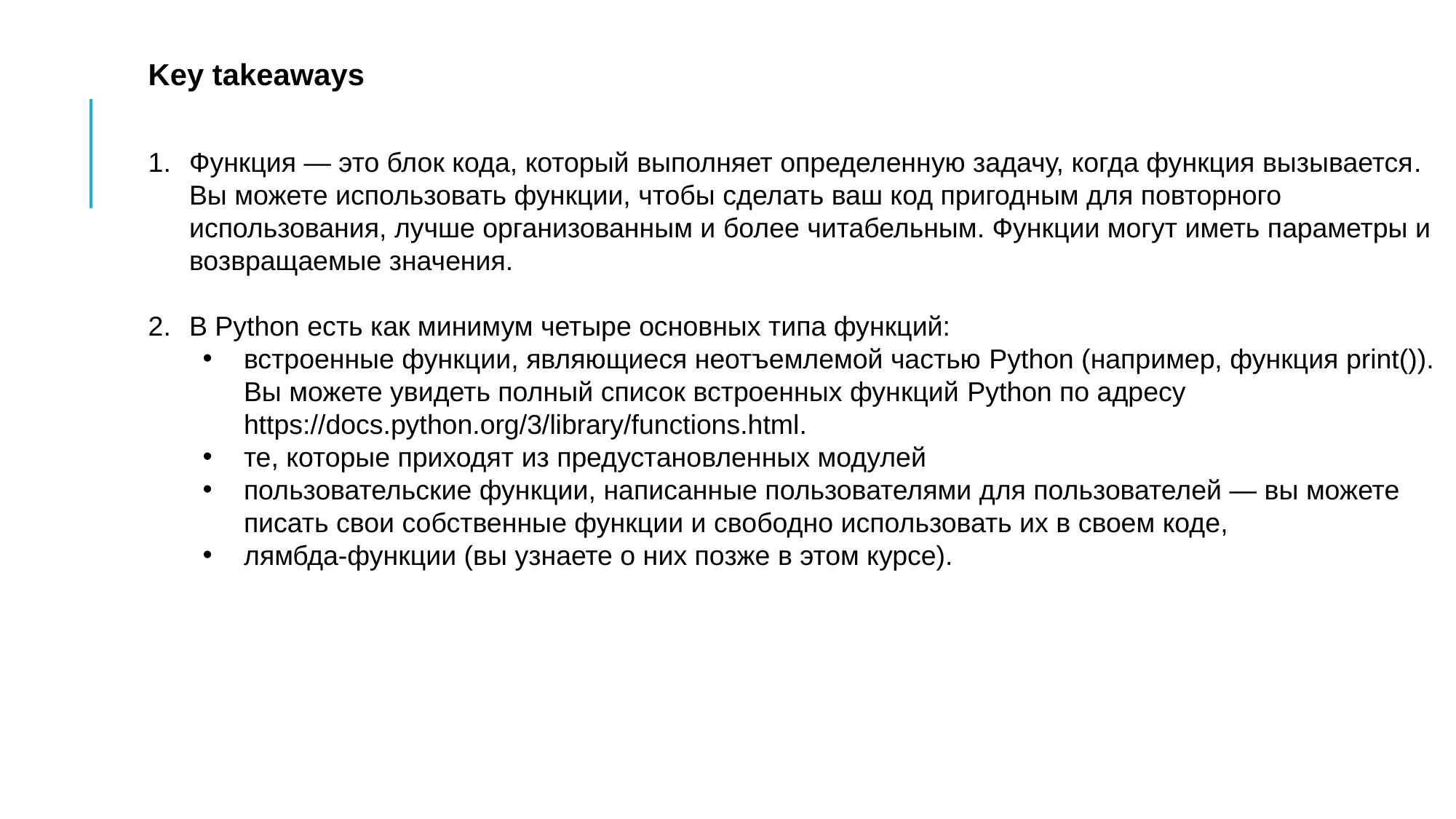

Key takeaways
Функция — это блок кода, который выполняет определенную задачу, когда функция вызывается. Вы можете использовать функции, чтобы сделать ваш код пригодным для повторного использования, лучше организованным и более читабельным. Функции могут иметь параметры и возвращаемые значения.

В Python есть как минимум четыре основных типа функций:
встроенные функции, являющиеся неотъемлемой частью Python (например, функция print()). Вы можете увидеть полный список встроенных функций Python по адресу https://docs.python.org/3/library/functions.html.
те, которые приходят из предустановленных модулей
пользовательские функции, написанные пользователями для пользователей — вы можете писать свои собственные функции и свободно использовать их в своем коде,
лямбда-функции (вы узнаете о них позже в этом курсе).